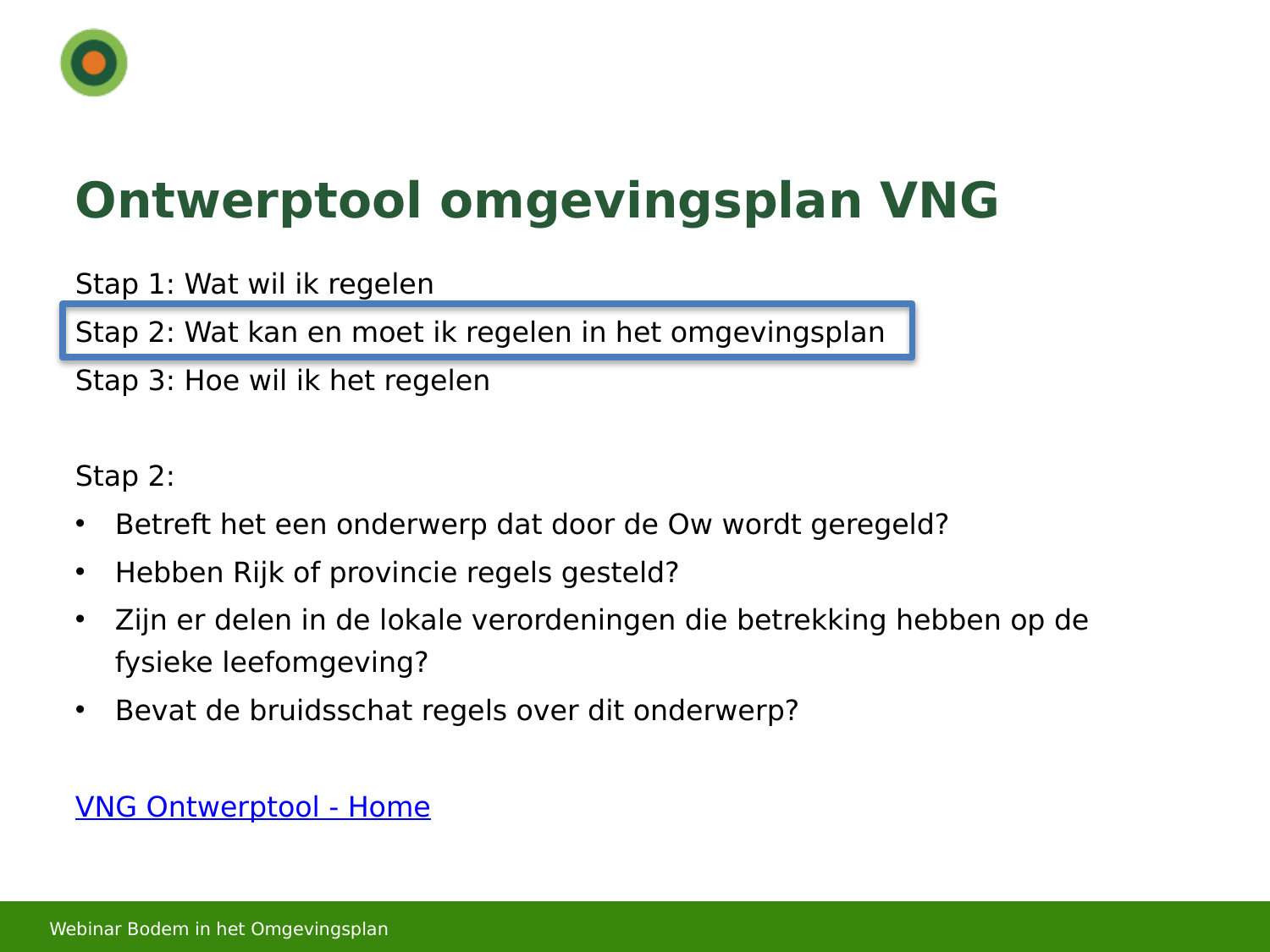

# Ontwerptool omgevingsplan VNG
Stap 1: Wat wil ik regelen
Stap 2: Wat kan en moet ik regelen in het omgevingsplan
Stap 3: Hoe wil ik het regelen

Stap 2:
Betreft het een onderwerp dat door de Ow wordt geregeld?
Hebben Rijk of provincie regels gesteld?
Zijn er delen in de lokale verordeningen die betrekking hebben op de fysieke leefomgeving?
Bevat de bruidsschat regels over dit onderwerp?

VNG Ontwerptool - Home

Webinar Bodem in het Omgevingsplan